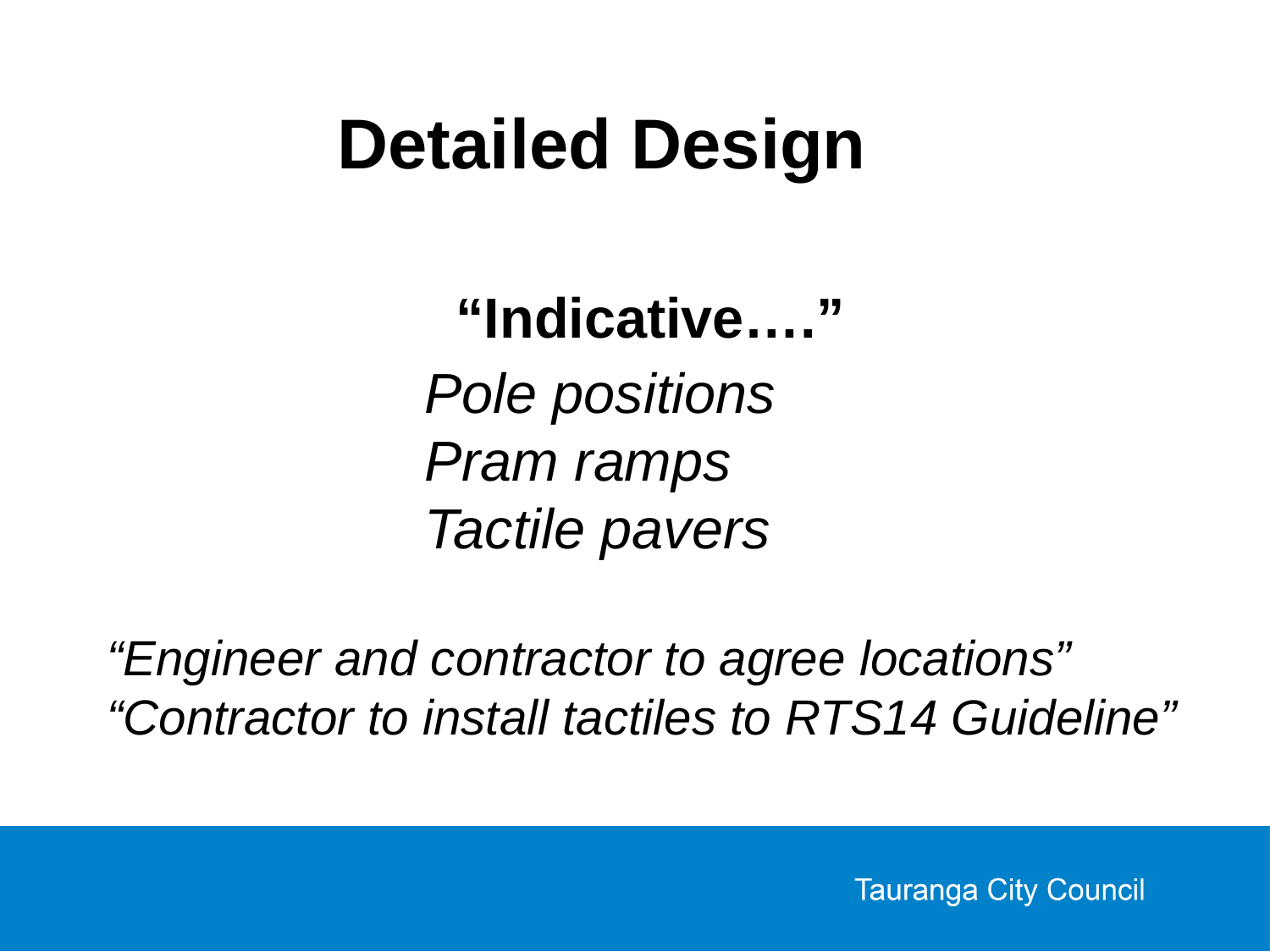

Detailed Design

      “Indicative….”
Pole positions
Pram ramps
Tactile pavers
“Engineer and contractor to agree locations”
“Contractor to install tactiles to RTS14 Guideline”